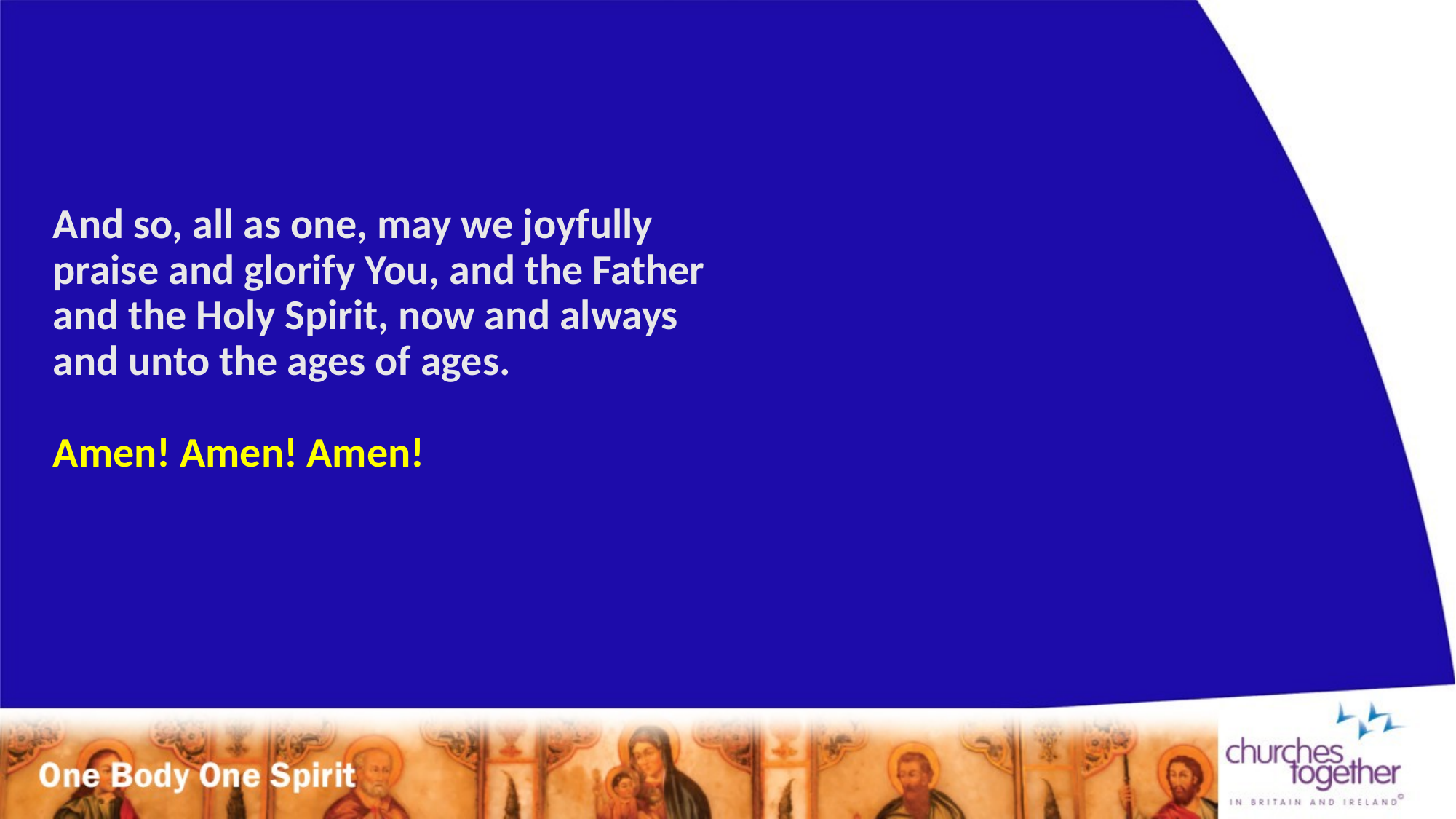

# And so, all as one, may we joyfully praise and glorify You, and the Father and the Holy Spirit, now and always and unto the ages of ages. Amen! Amen! Amen!